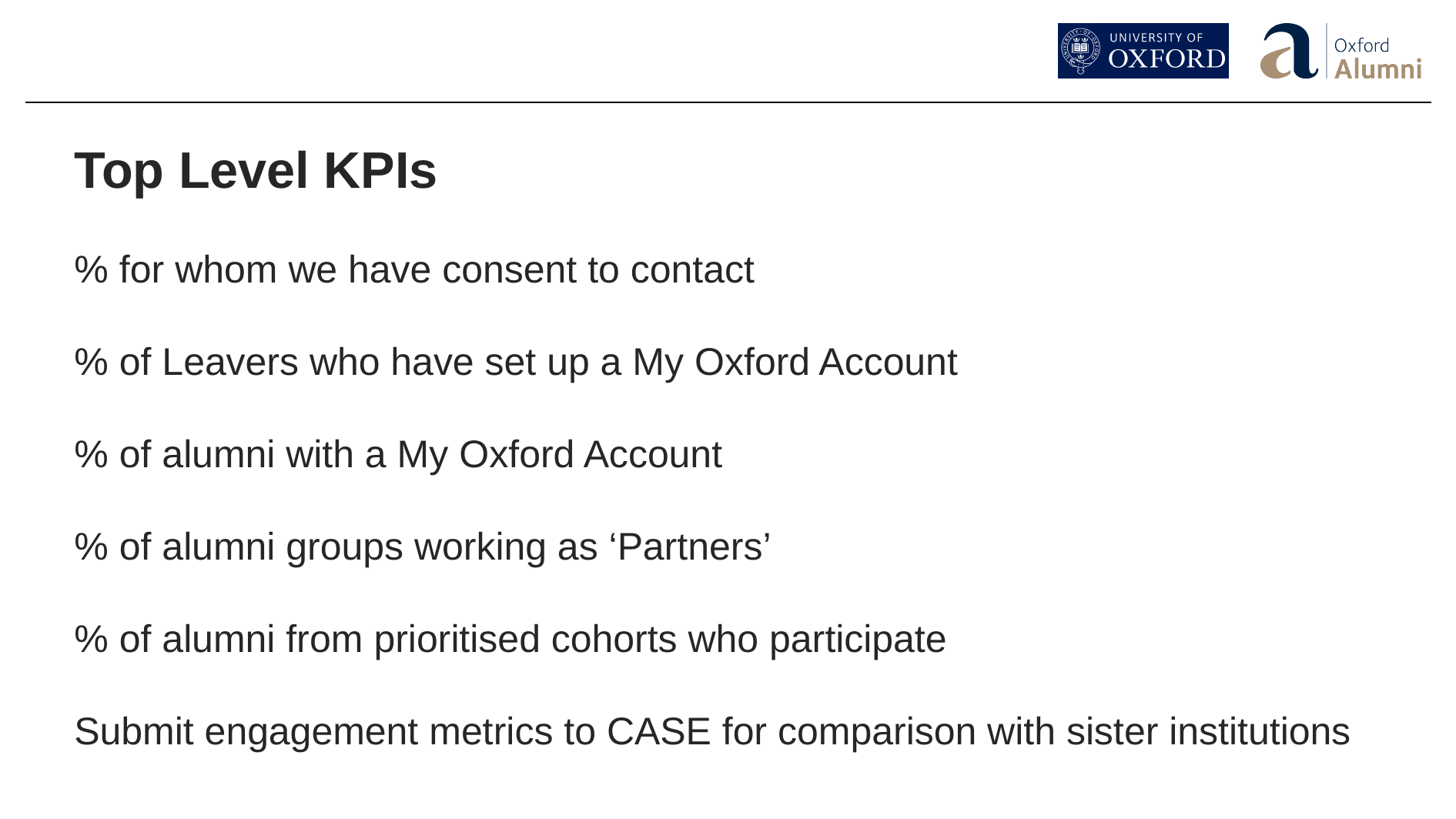

Top Level KPIs

% for whom we have consent to contact

% of Leavers who have set up a My Oxford Account

% of alumni with a My Oxford Account

% of alumni groups working as ‘Partners’

% of alumni from prioritised cohorts who participate

Submit engagement metrics to CASE for comparison with sister institutions